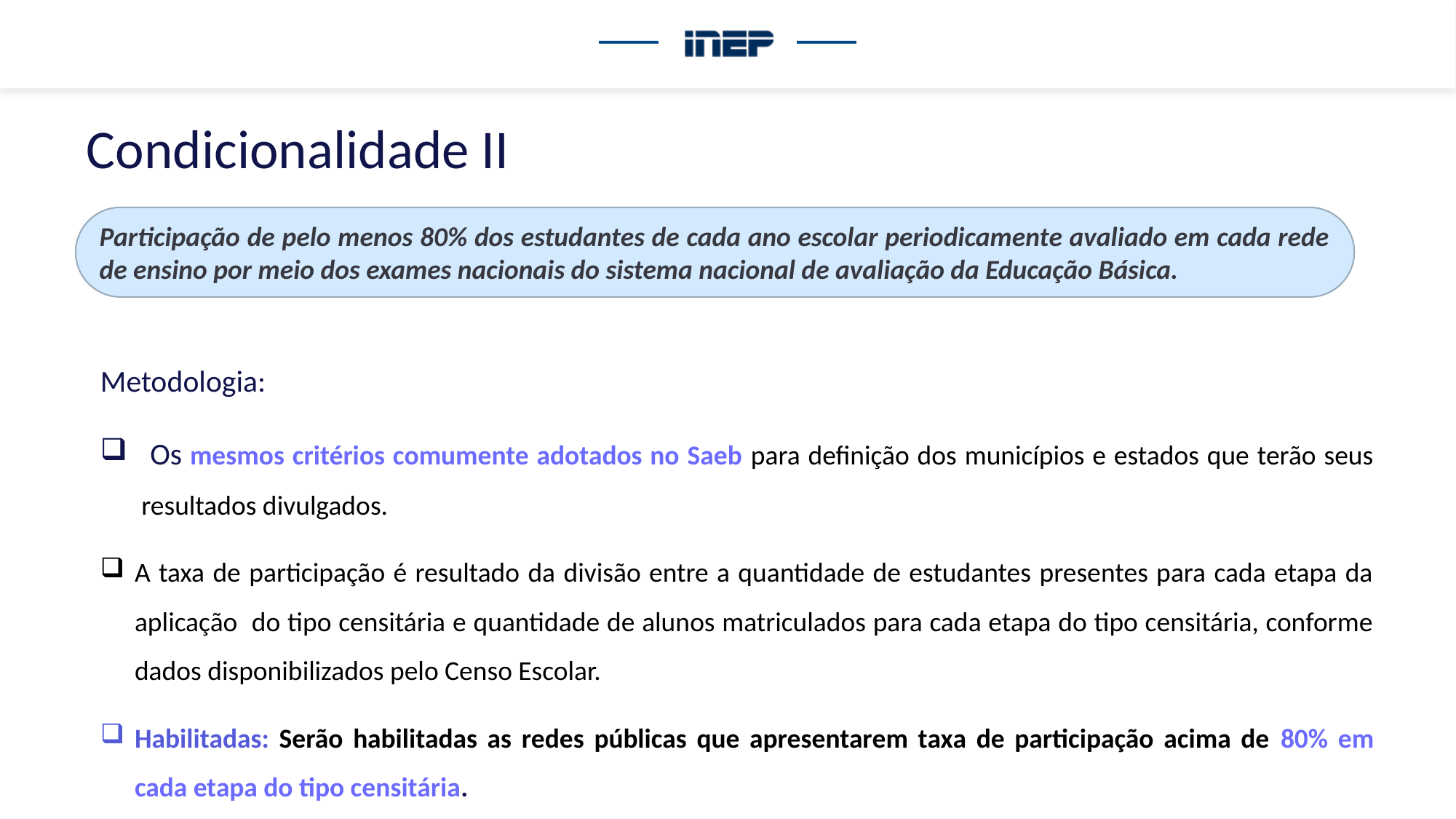

# Condicionalidade II
Participação de pelo menos 80% dos estudantes de cada ano escolar periodicamente avaliado em cada rede de ensino por meio dos exames nacionais do sistema nacional de avaliação da Educação Básica.

Metodologia:
 Os mesmos critérios comumente adotados no Saeb para definição dos municípios e estados que terão seus resultados divulgados.
A taxa de participação é resultado da divisão entre a quantidade de estudantes presentes para cada etapa da aplicação  do tipo censitária e quantidade de alunos matriculados para cada etapa do tipo censitária, conforme dados disponibilizados pelo Censo Escolar.
Habilitadas: Serão habilitadas as redes públicas que apresentarem taxa de participação acima de 80% em cada etapa do tipo censitária.